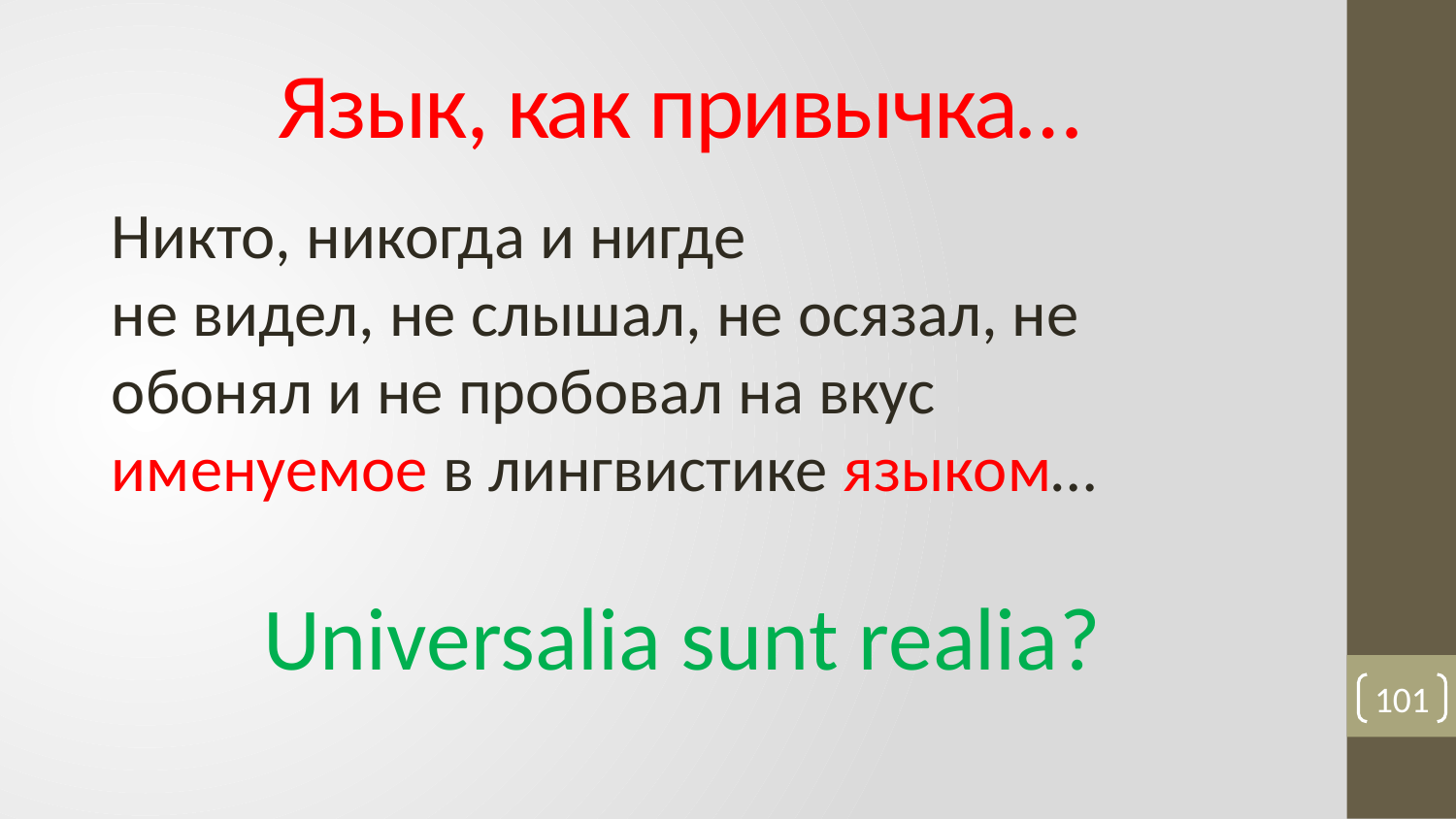

# Язык, как привычка…
Никто, никогда и нигде
не видел, не слышал, не осязал, не обонял и не пробовал на вкус
именуемое в лингвистике языком…

Universalia sunt realia?

101